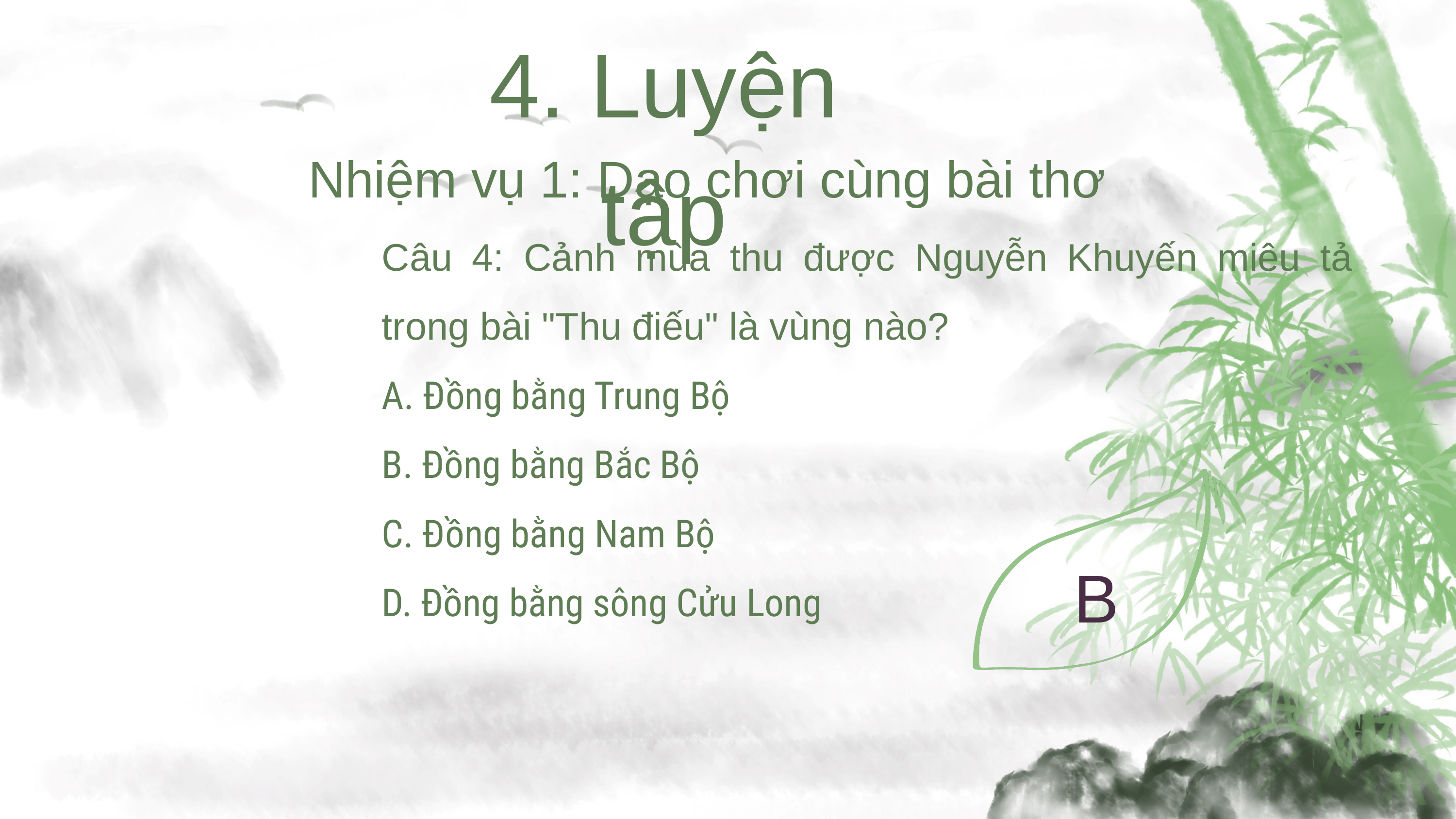

4. Luyện tập
Nhiệm vụ 1: Dạo chơi cùng bài thơ
Câu 4: Cảnh mùa thu được Nguyễn Khuyến miêu tả trong bài "Thu điếu" là vùng nào?
A. Đồng bằng Trung Bộ
B. Đồng bằng Bắc Bộ
C. Đồng bằng Nam Bộ
D. Đồng bằng sông Cửu Long

B